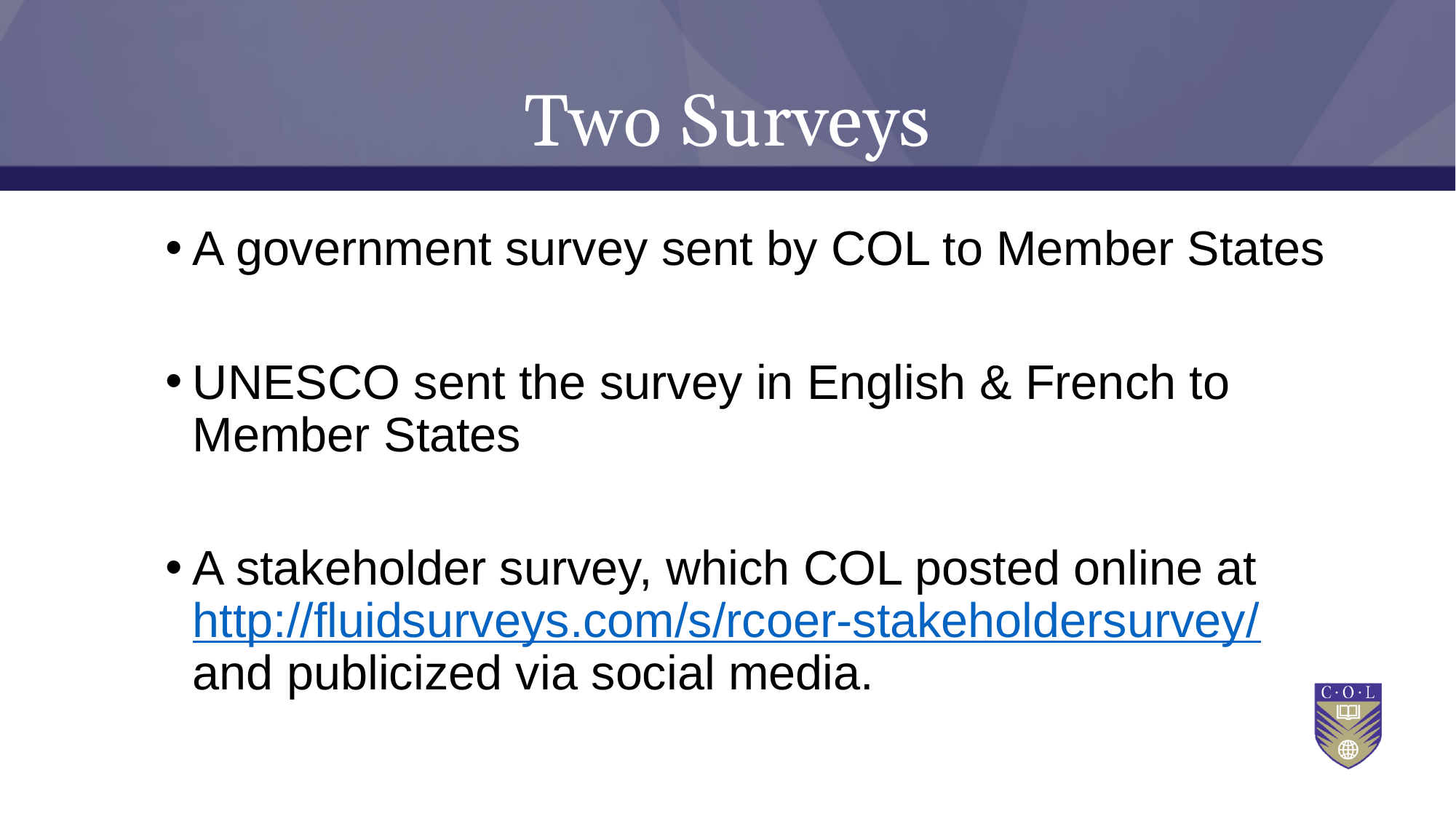

# Two Surveys
A government survey sent by COL to Member States

UNESCO sent the survey in English & French to Member States

A stakeholder survey, which COL posted online at http://fluidsurveys.com/s/rcoer-stakeholdersurvey/ and publicized via social media.